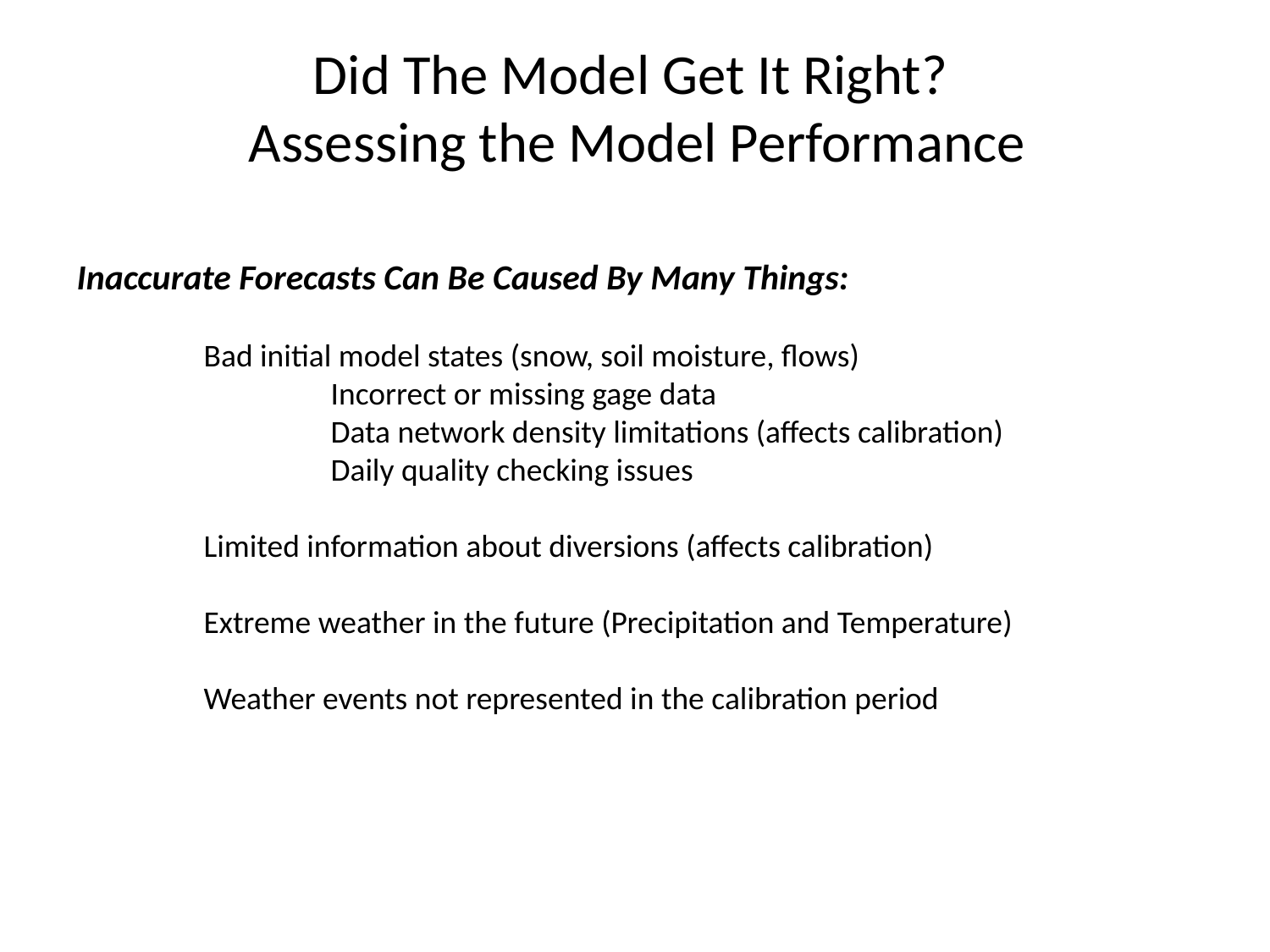

Did The Model Get It Right?
Assessing the Model Performance
Inaccurate Forecasts Can Be Caused By Many Things:

	Bad initial model states (snow, soil moisture, flows)
		Incorrect or missing gage data
		Data network density limitations (affects calibration)
		Daily quality checking issues

	Limited information about diversions (affects calibration)

	Extreme weather in the future (Precipitation and Temperature)

	Weather events not represented in the calibration period